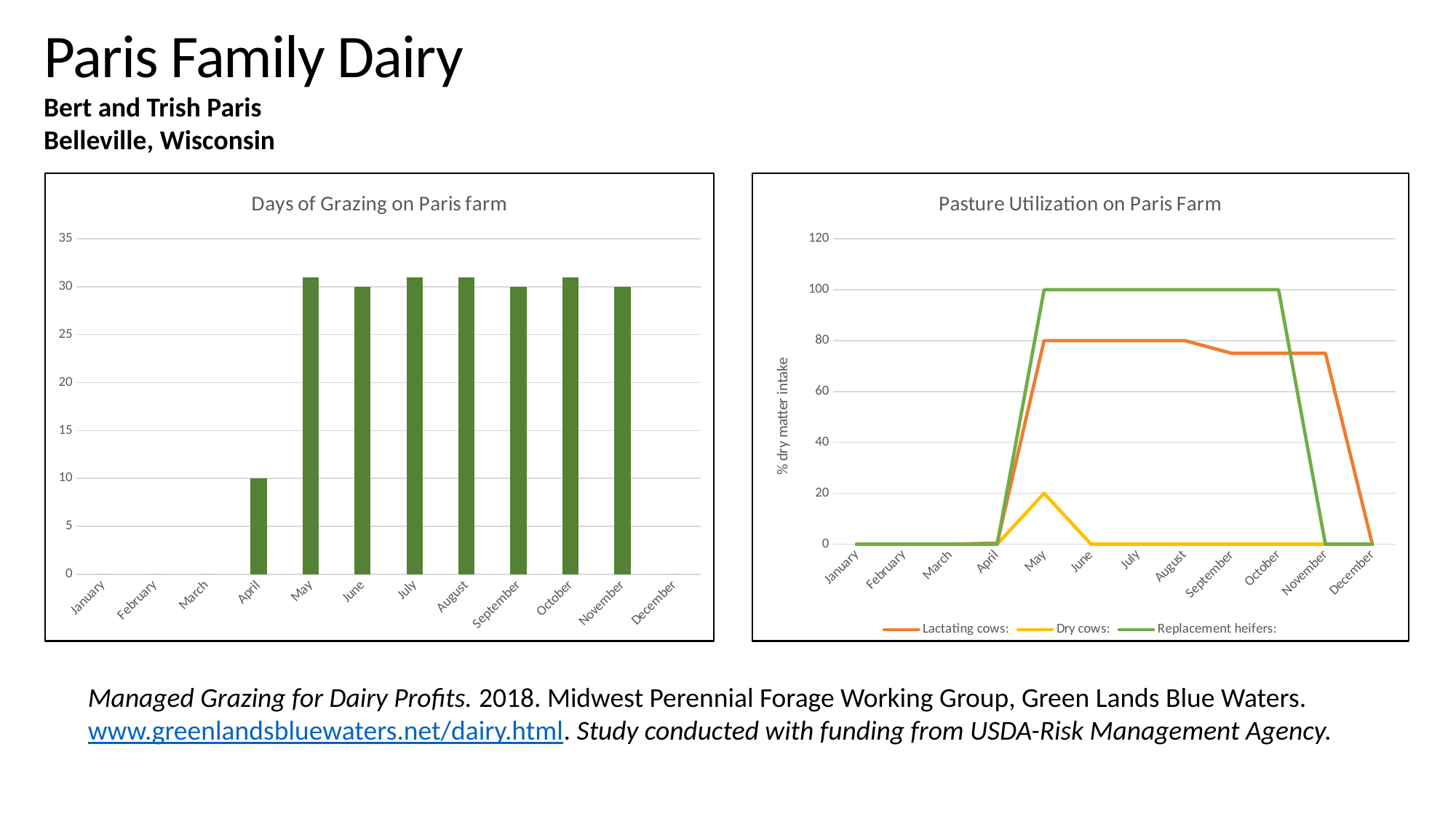

Paris Family Dairy
Bert and Trish Paris
Belleville, Wisconsin

### Chart: Days of Grazing on Paris farm

| Category | Days of Grazing |
|---|---|
| January | 0.0 |
| February | 0.0 |
| March | 0.0 |
| April | 10.0 |
| May | 31.0 |
| June | 30.0 |
| July | 31.0 |
| August | 31.0 |
| September | 30.0 |
| October | 31.0 |
| November | 30.0 |
| December | 0.0 |

### Chart: Pasture Utilization on Paris Farm

| Category | Lactating cows: | Dry cows: | Replacement heifers: |
|---|---|---|---|
| January | 0.0 | 0.0 | 0.0 |
| February | 0.0 | 0.0 | 0.0 |
| March | 0.0 | 0.0 | 0.0 |
| April | 0.4 | 0.0 | 0.0 |
| May | 80.0 | 20.0 | 100.0 |
| June | 80.0 | 0.0 | 100.0 |
| July | 80.0 | 0.0 | 100.0 |
| August | 80.0 | 0.0 | 100.0 |
| September | 75.0 | 0.0 | 100.0 |
| October | 75.0 | 0.0 | 100.0 |
| November | 75.0 | 0.0 | 0.0 |
| December | 0.0 | 0.0 | 0.0 |
Managed Grazing for Dairy Profits. 2018. Midwest Perennial Forage Working Group, Green Lands Blue Waters. www.greenlandsbluewaters.net/dairy.html. Study conducted with funding from USDA-Risk Management Agency.